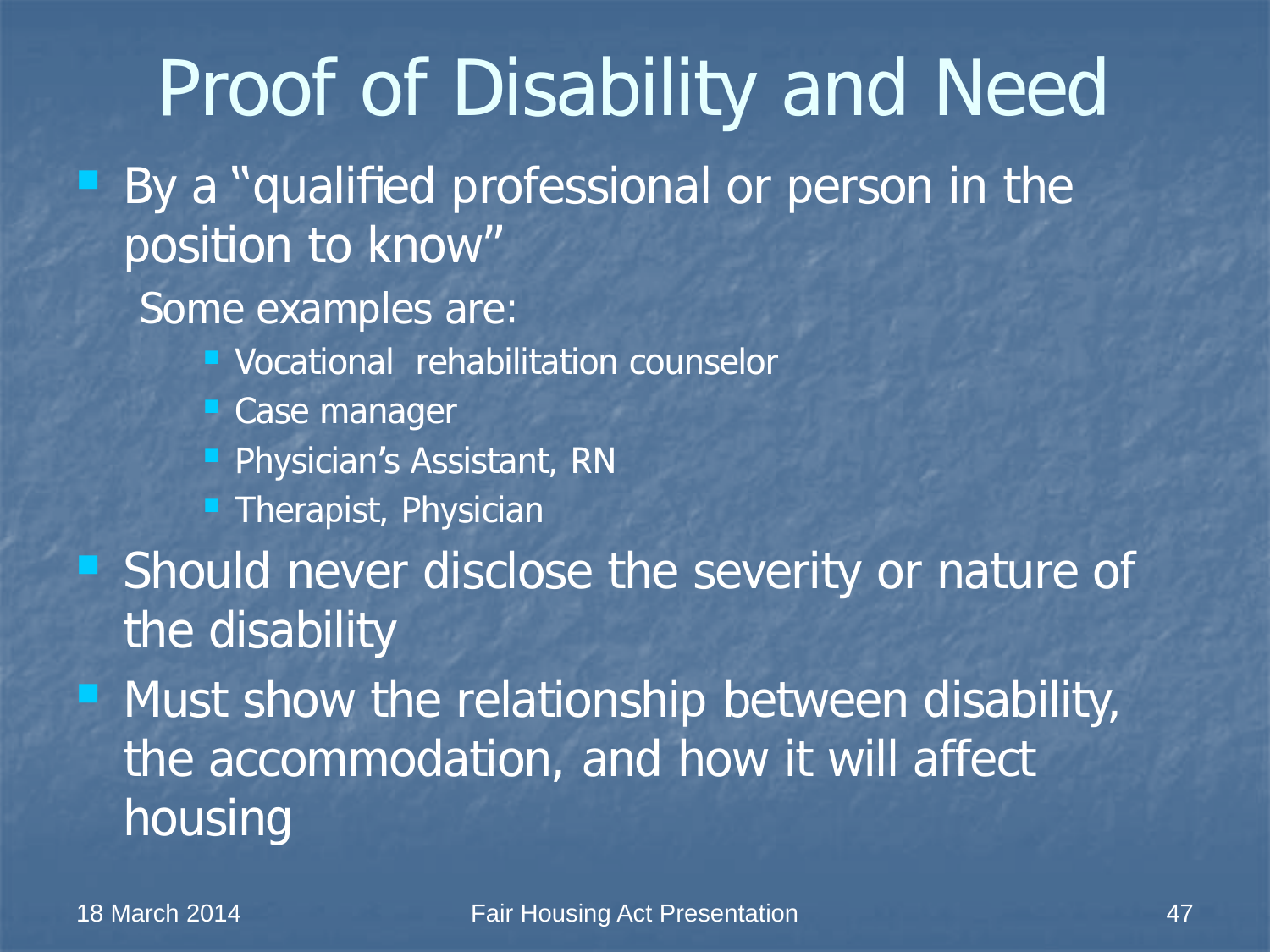

# Proof of Disability and Need
By a “qualified professional or person in the position to know”
Some examples are:
Vocational  rehabilitation counselor
Case manager
Physician’s Assistant, RN
Therapist, Physician
Should never disclose the severity or nature of the disability
Must show the relationship between disability, the accommodation, and how it will affect housing
18 March 2014
Fair Housing Act Presentation
47